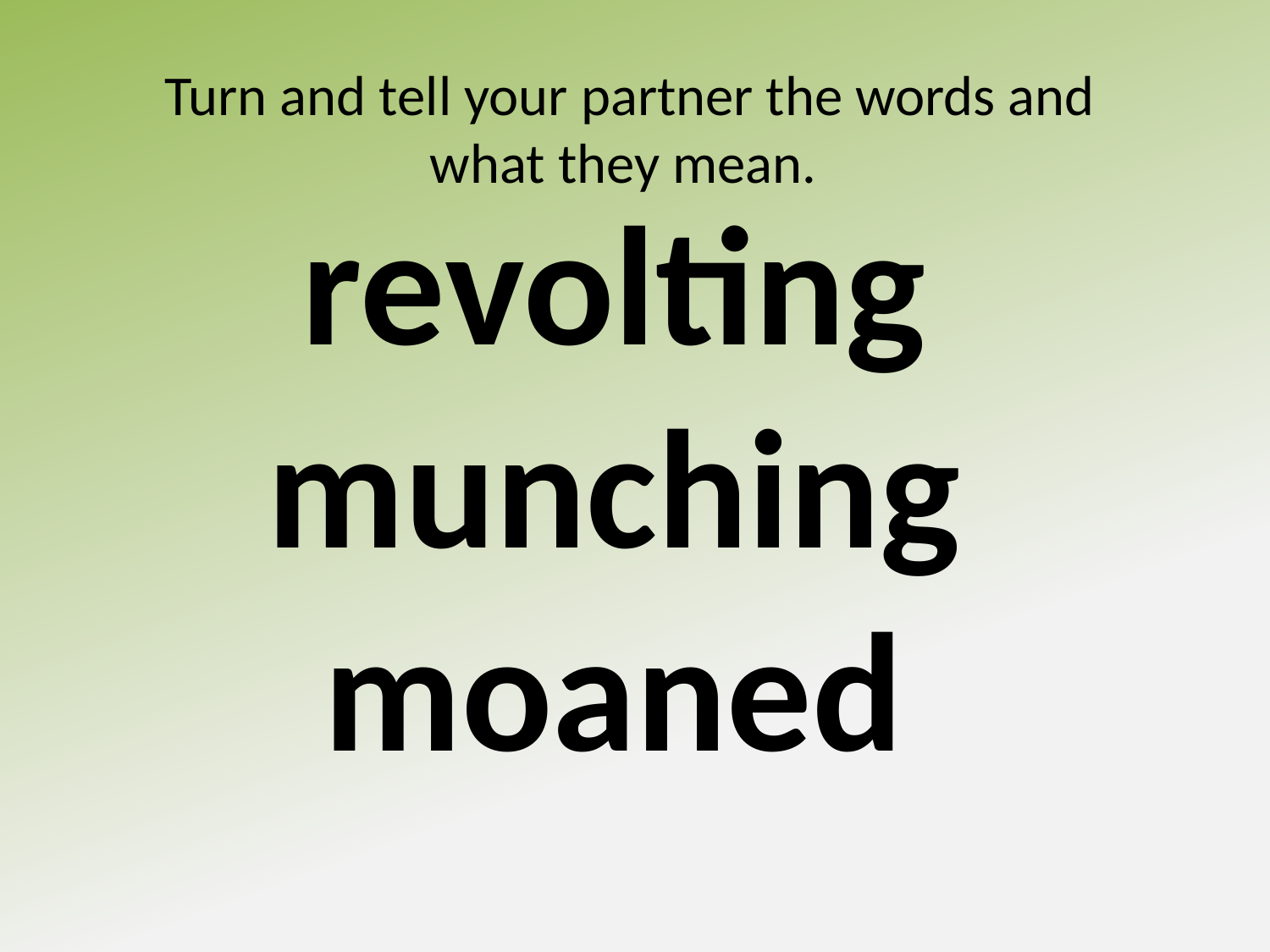

Turn and tell your partner the words and what they mean.
revolting
munching
moaned